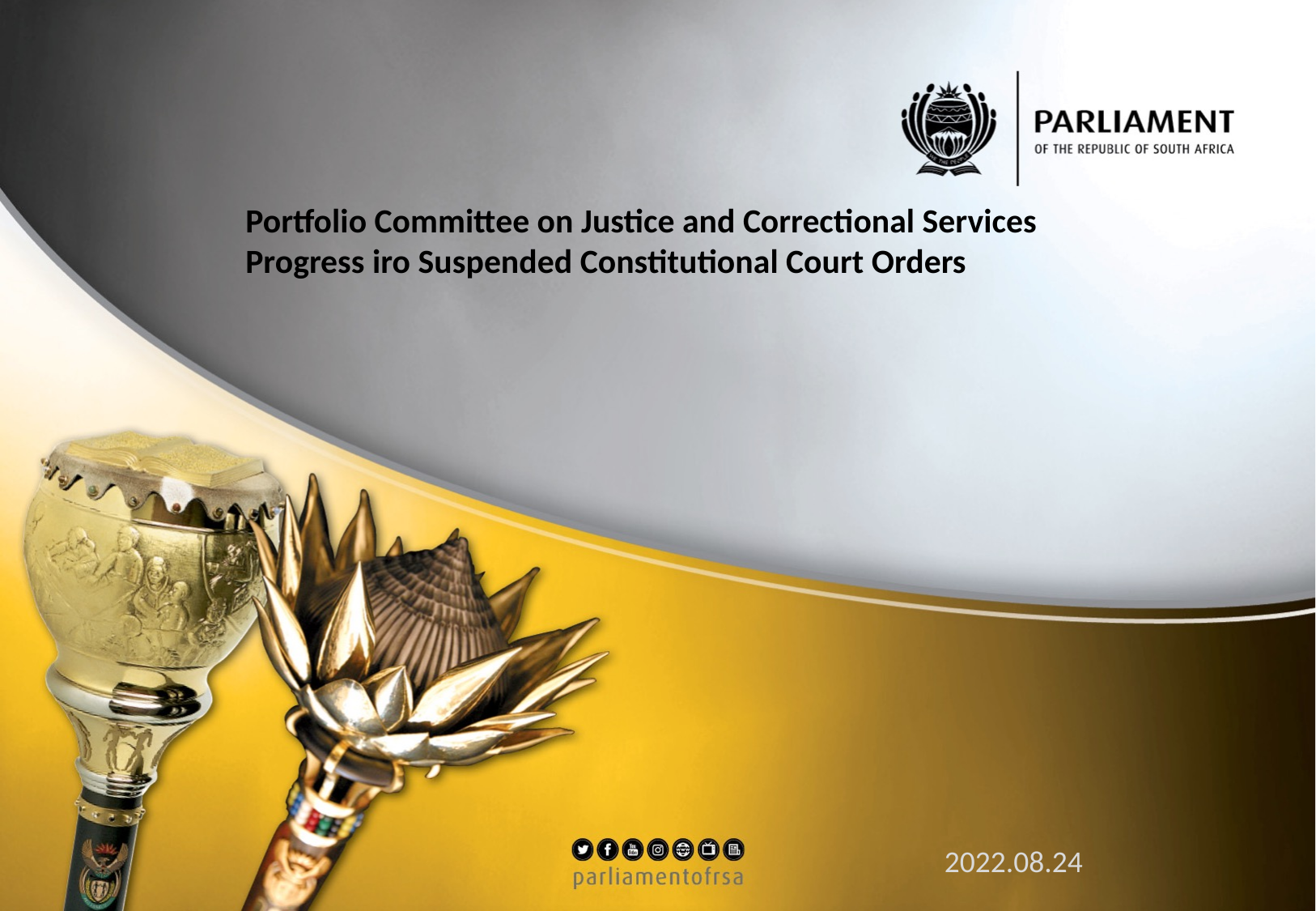

#
Portfolio Committee on Justice and Correctional Services
Progress iro Suspended Constitutional Court Orders

2022.08.24